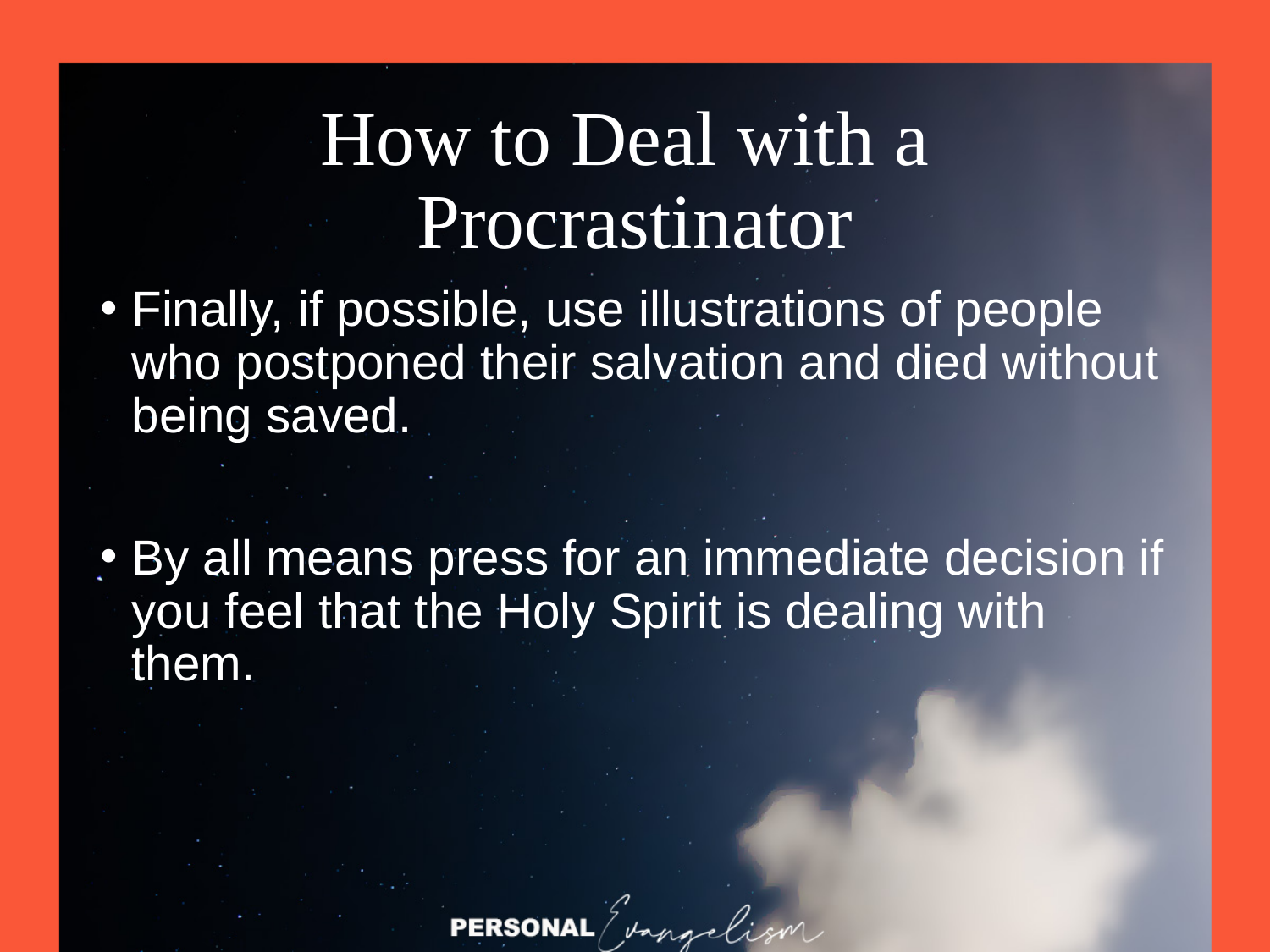

# How to Deal with a Procrastinator
Finally, if possible, use illustrations of people who postponed their salvation and died without being saved.

By all means press for an immediate decision if you feel that the Holy Spirit is dealing with them.